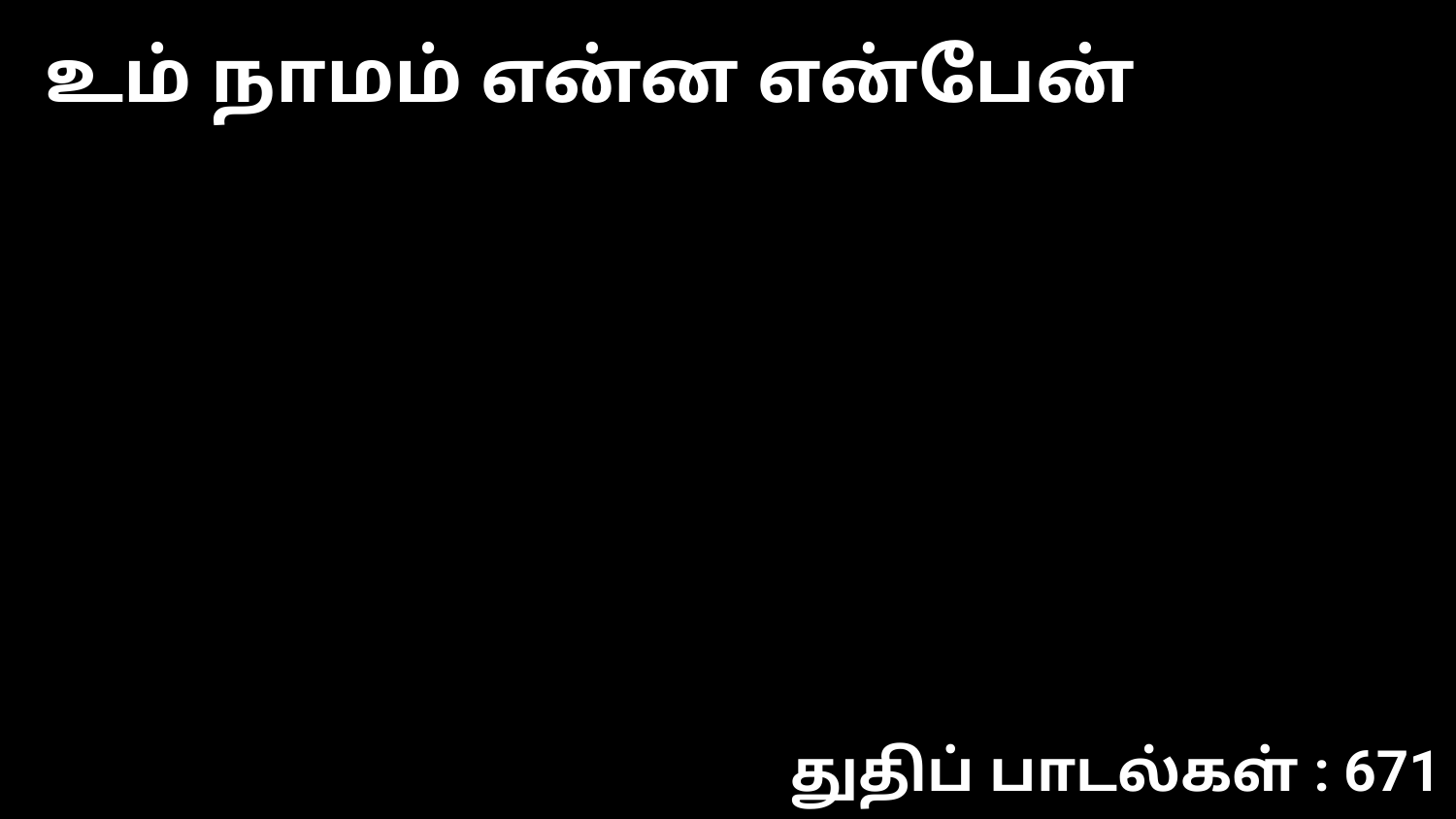

உம் நாமம் என்ன என்பேன்
துதிப் பாடல்கள் : 671